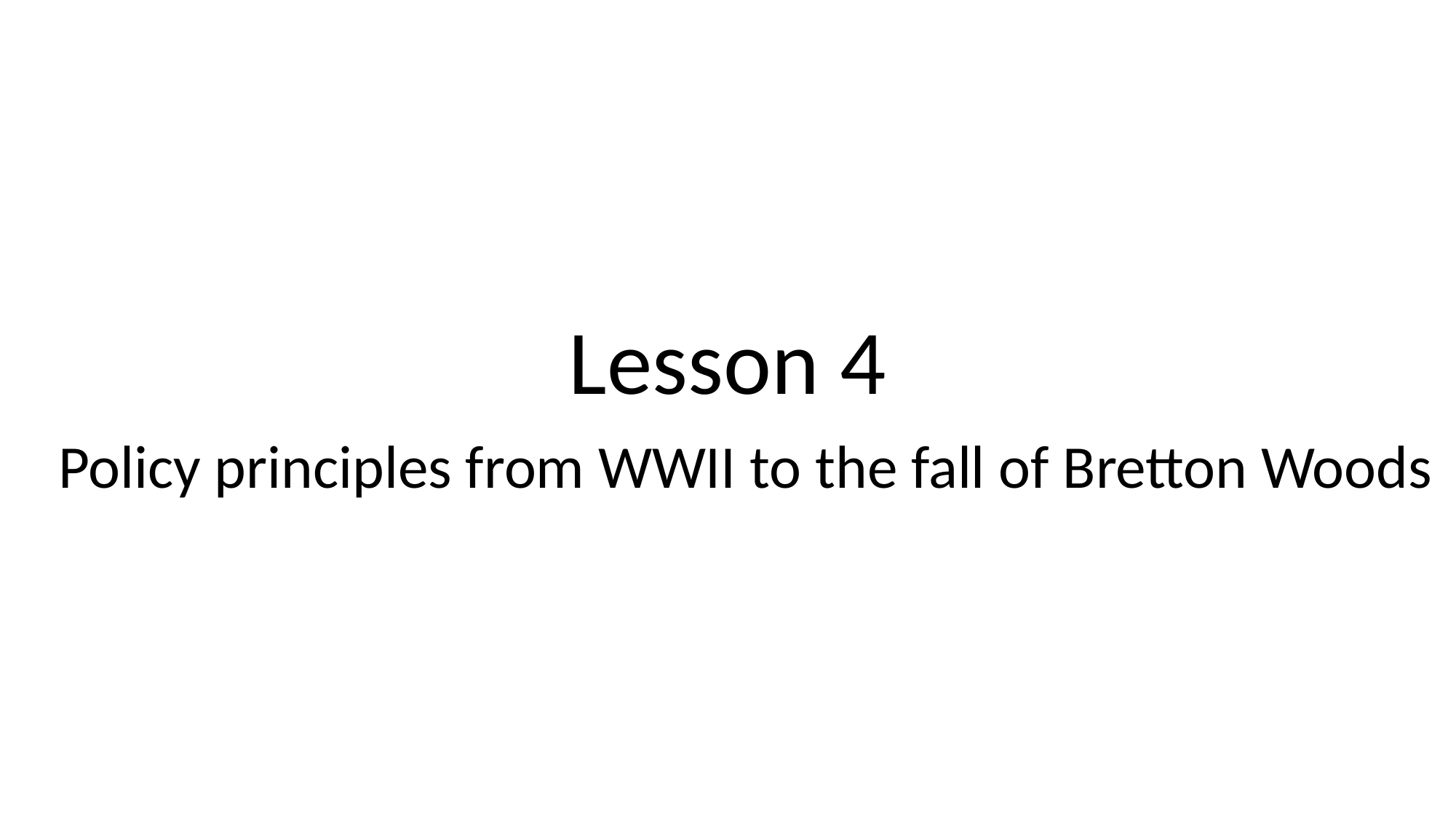

# Lesson 4
Policy principles from WWII to the fall of Bretton Woods